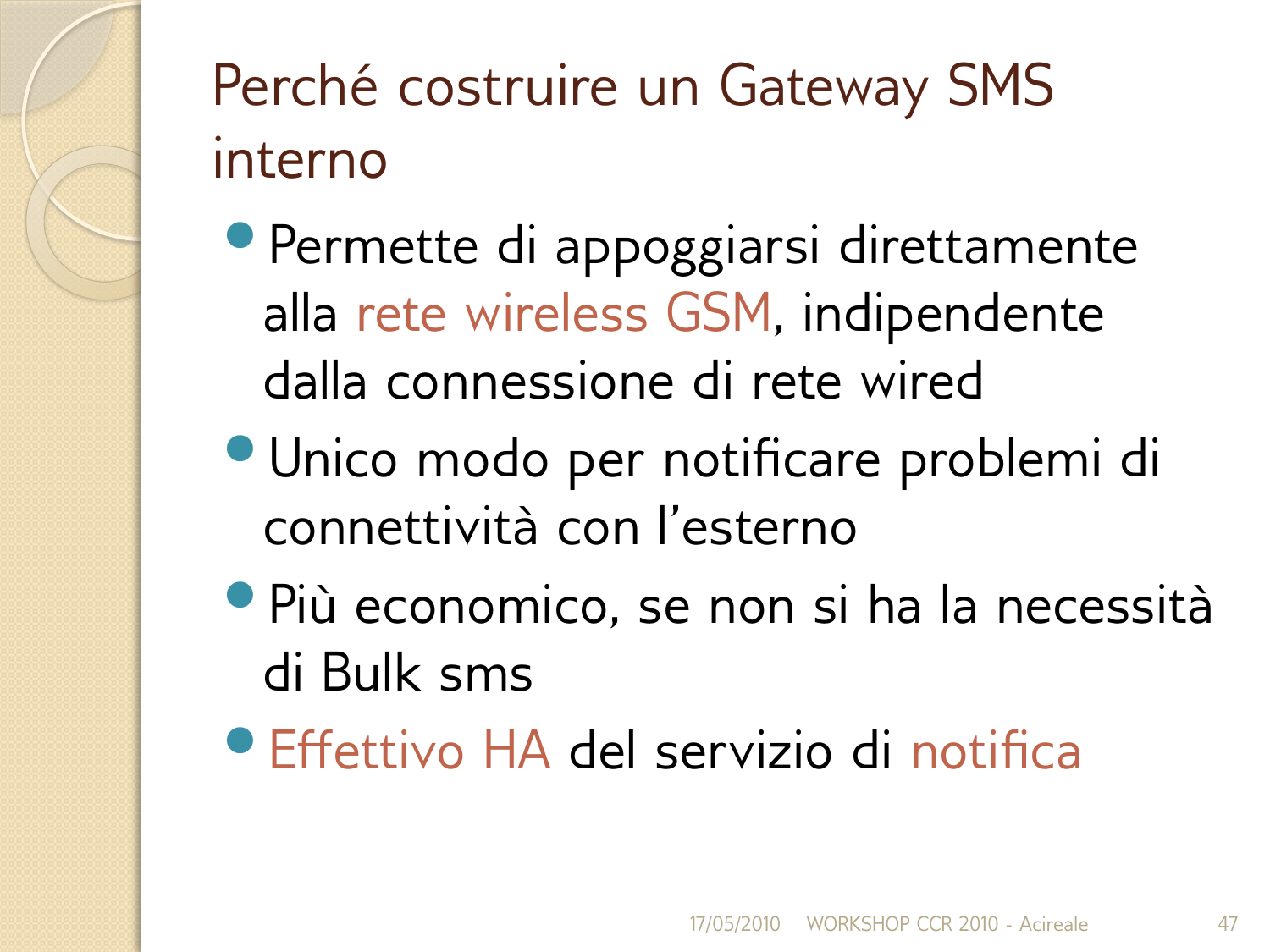

# Perché costruire un Gateway SMS interno
Permette di appoggiarsi direttamente alla rete wireless GSM, indipendente dalla connessione di rete wired
Unico modo per notificare problemi di connettività con l’esterno
Più economico, se non si ha la necessità di Bulk sms
Effettivo HA del servizio di notifica
17/05/2010
WORKSHOP CCR 2010 - Acireale
47